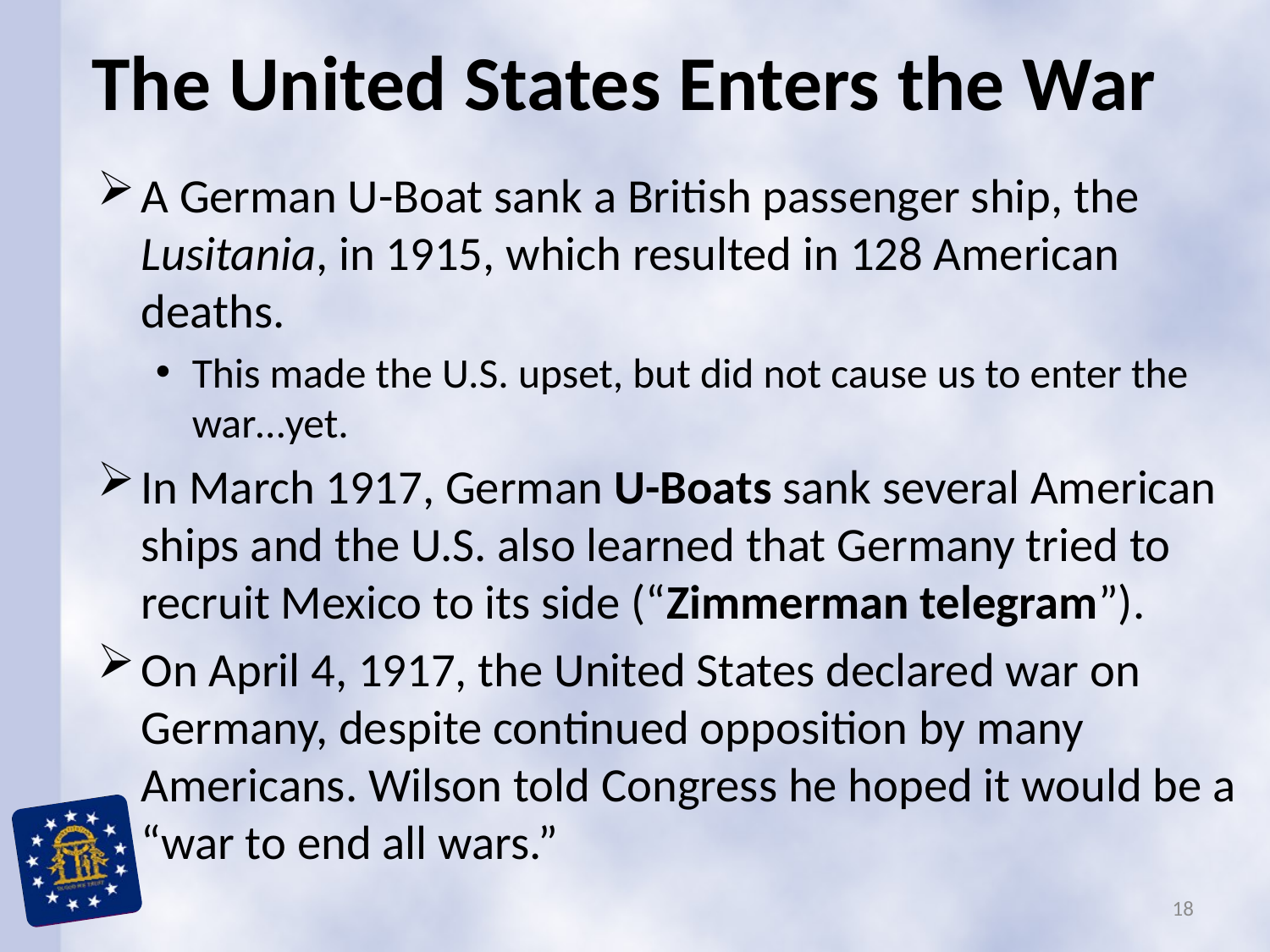

# The United States Enters the War
A German U-Boat sank a British passenger ship, the Lusitania, in 1915, which resulted in 128 American deaths.
This made the U.S. upset, but did not cause us to enter the war…yet.
In March 1917, German U-Boats sank several American ships and the U.S. also learned that Germany tried to recruit Mexico to its side (“Zimmerman telegram”).
On April 4, 1917, the United States declared war on Germany, despite continued opposition by many Americans. Wilson told Congress he hoped it would be a “war to end all wars.”

18